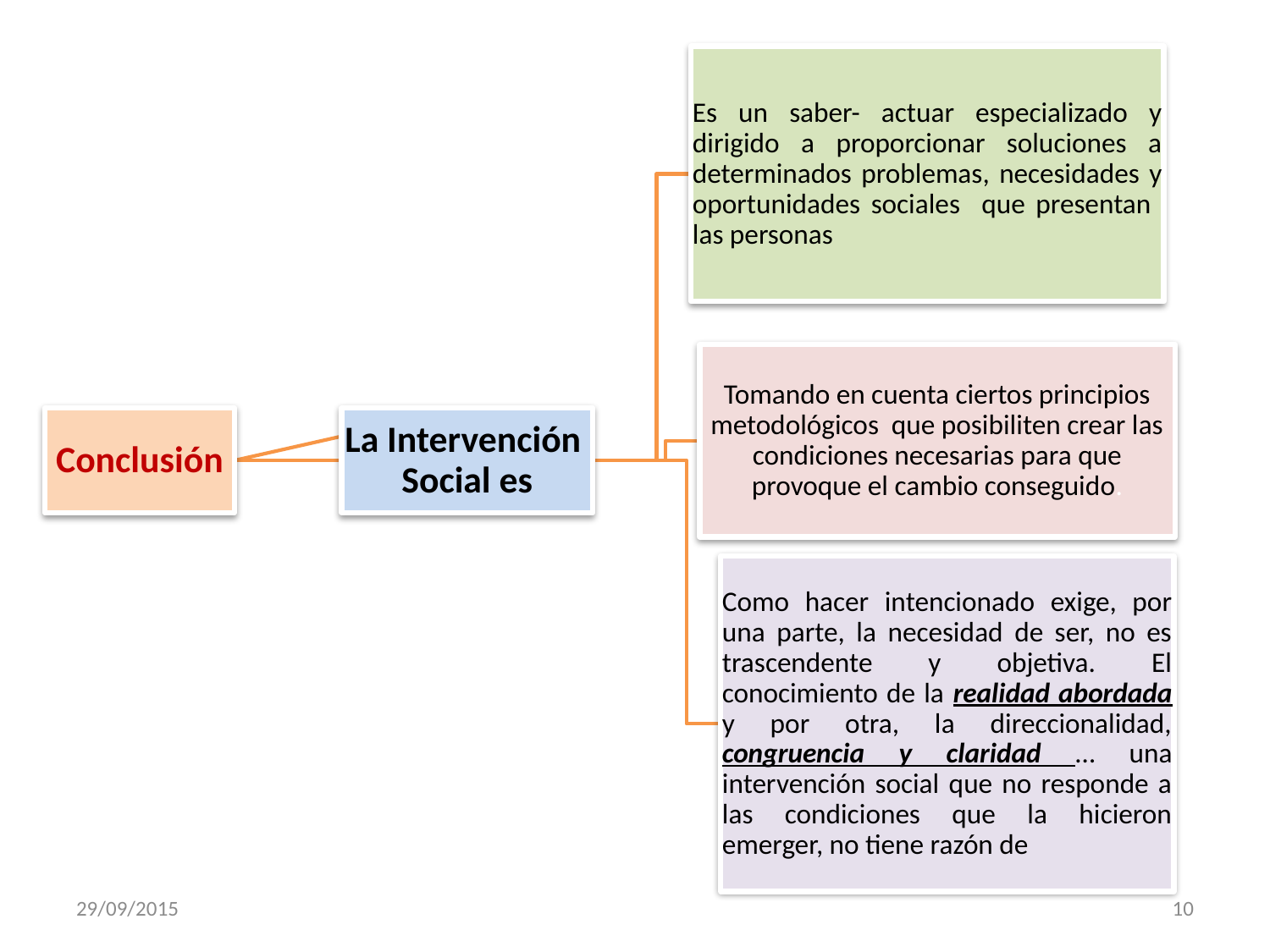

Conclusión
Es un saber- actuar especializado y dirigido a proporcionar soluciones a determinados problemas, necesidades y oportunidades sociales  que presentan  las personas
Tomando en cuenta ciertos principios metodológicos  que posibiliten crear las condiciones necesarias para que provoque el cambio conseguido.
Como hacer intencionado exige, por una parte, la necesidad de ser, no es trascendente y objetiva. El conocimiento de la realidad abordada y por otra, la direccionalidad, congruencia y claridad … una intervención social que no responde a las condiciones que la hicieron emerger, no tiene razón de
La Intervención  Social es

29/09/2015
10